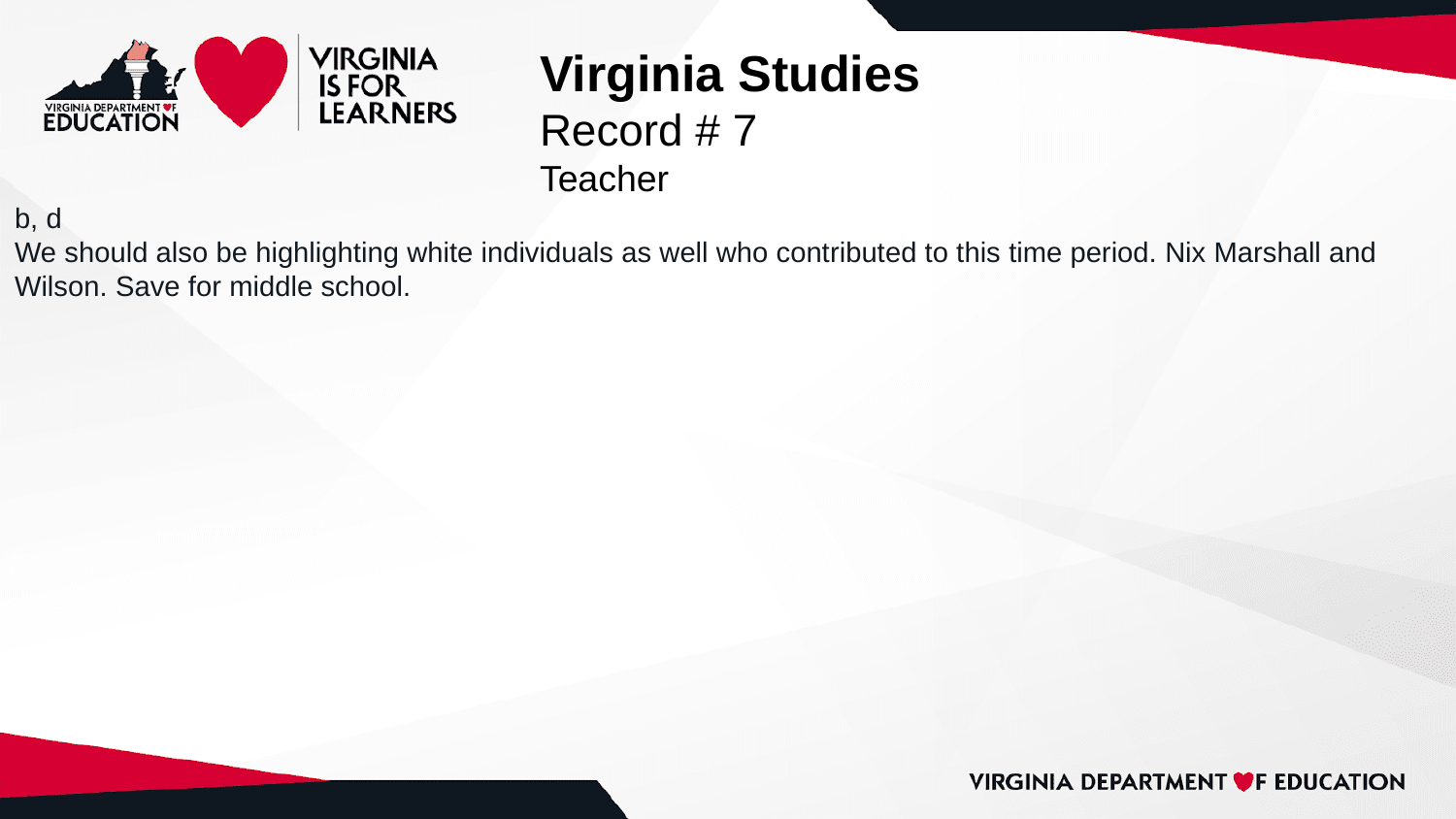

# Virginia Studies
Record # 7
Teacher
b, d
We should also be highlighting white individuals as well who contributed to this time period. Nix Marshall and Wilson. Save for middle school.